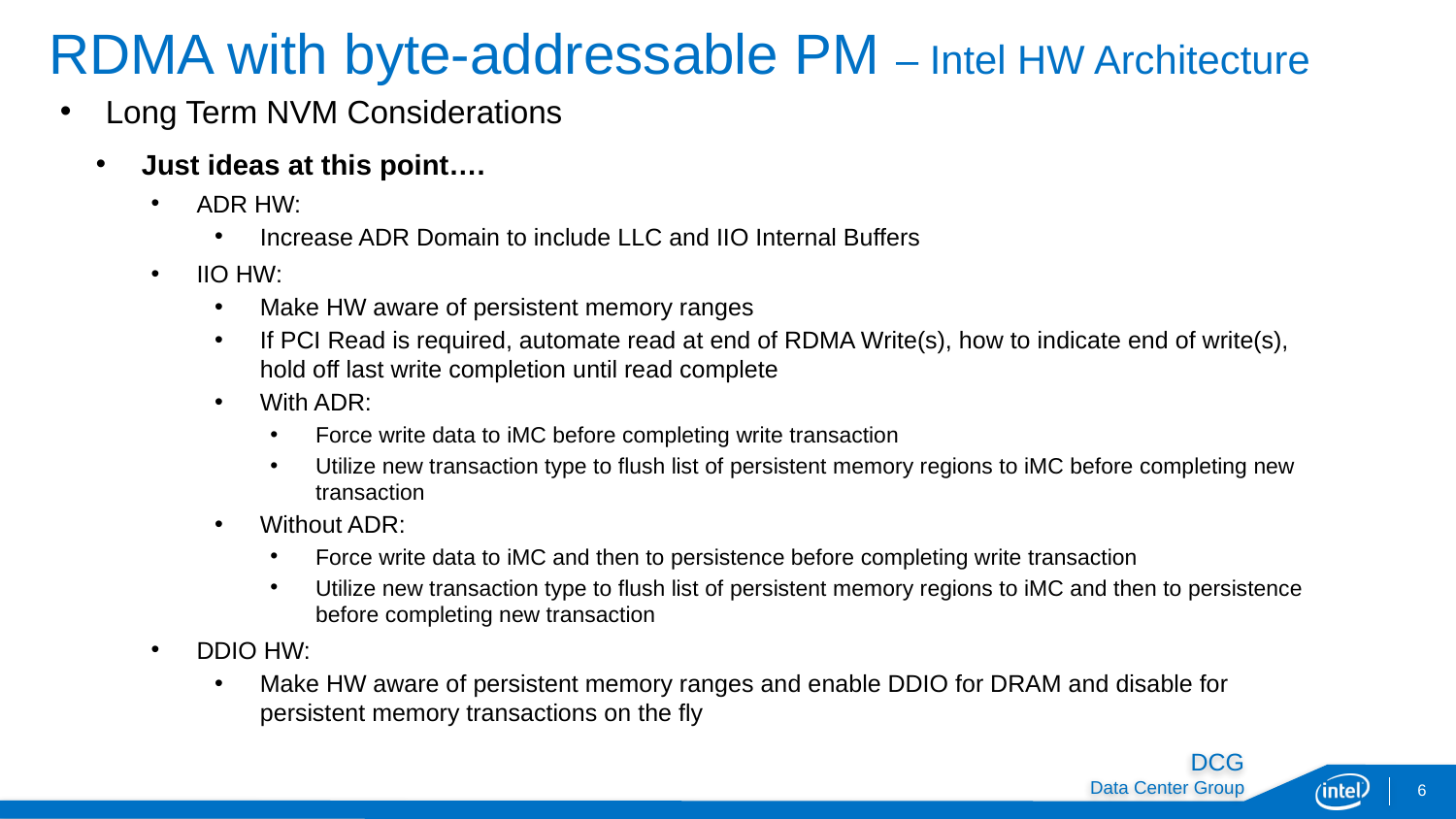

# RDMA with byte-addressable PM – Intel HW Architecture
Long Term NVM Considerations
Just ideas at this point….
ADR HW:
Increase ADR Domain to include LLC and IIO Internal Buffers
IIO HW:
Make HW aware of persistent memory ranges
If PCI Read is required, automate read at end of RDMA Write(s), how to indicate end of write(s), hold off last write completion until read complete
With ADR:
Force write data to iMC before completing write transaction
Utilize new transaction type to flush list of persistent memory regions to iMC before completing new transaction
Without ADR:
Force write data to iMC and then to persistence before completing write transaction
Utilize new transaction type to flush list of persistent memory regions to iMC and then to persistence before completing new transaction
DDIO HW:
Make HW aware of persistent memory ranges and enable DDIO for DRAM and disable for persistent memory transactions on the fly
6